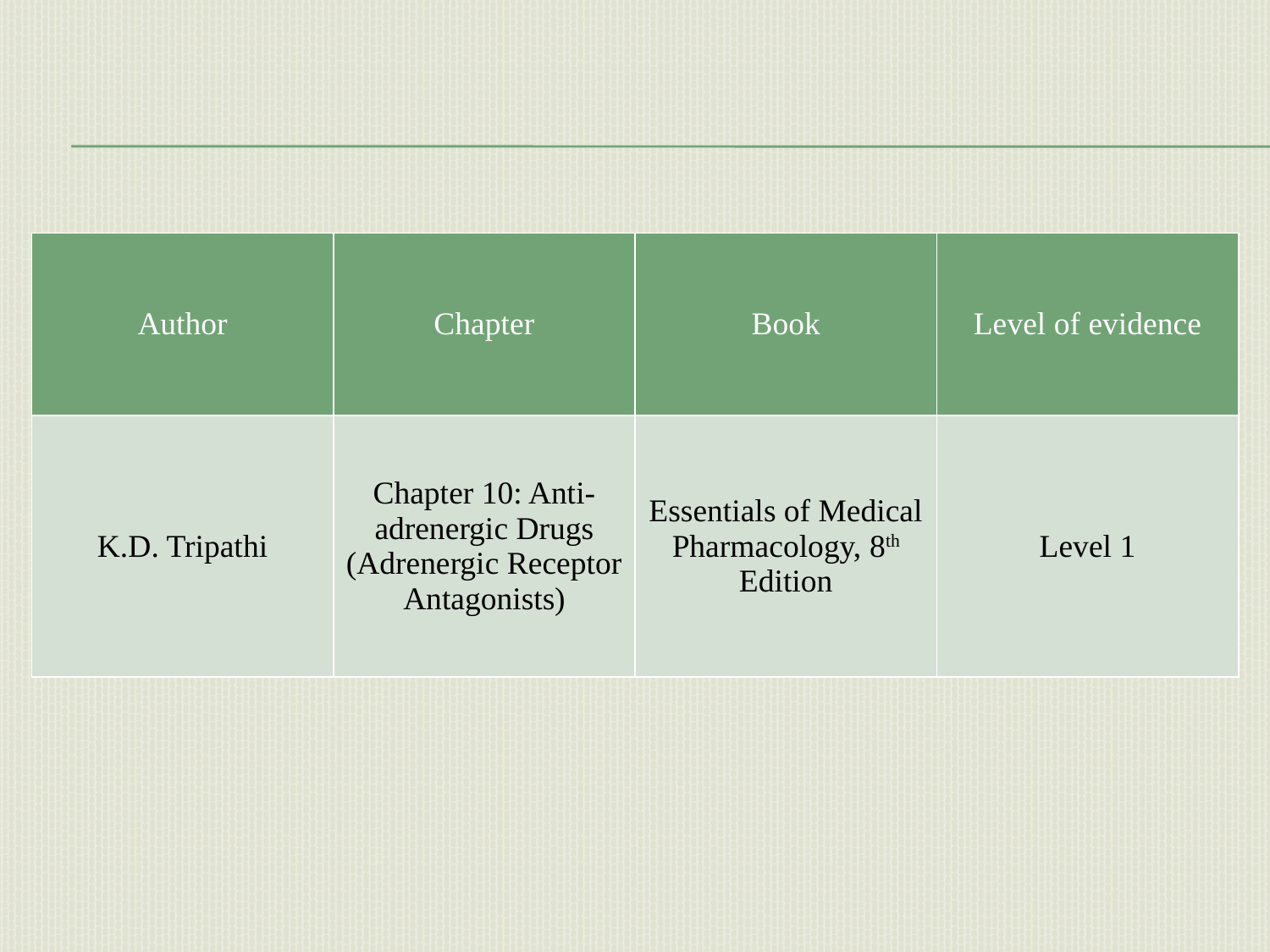

#

| Author | Chapter | Book | Level of evidence |
| --- | --- | --- | --- |
| K.D. Tripathi | Chapter 10: Anti-adrenergic Drugs (Adrenergic Receptor Antagonists) | Essentials of Medical Pharmacology, 8th Edition | Level 1 |